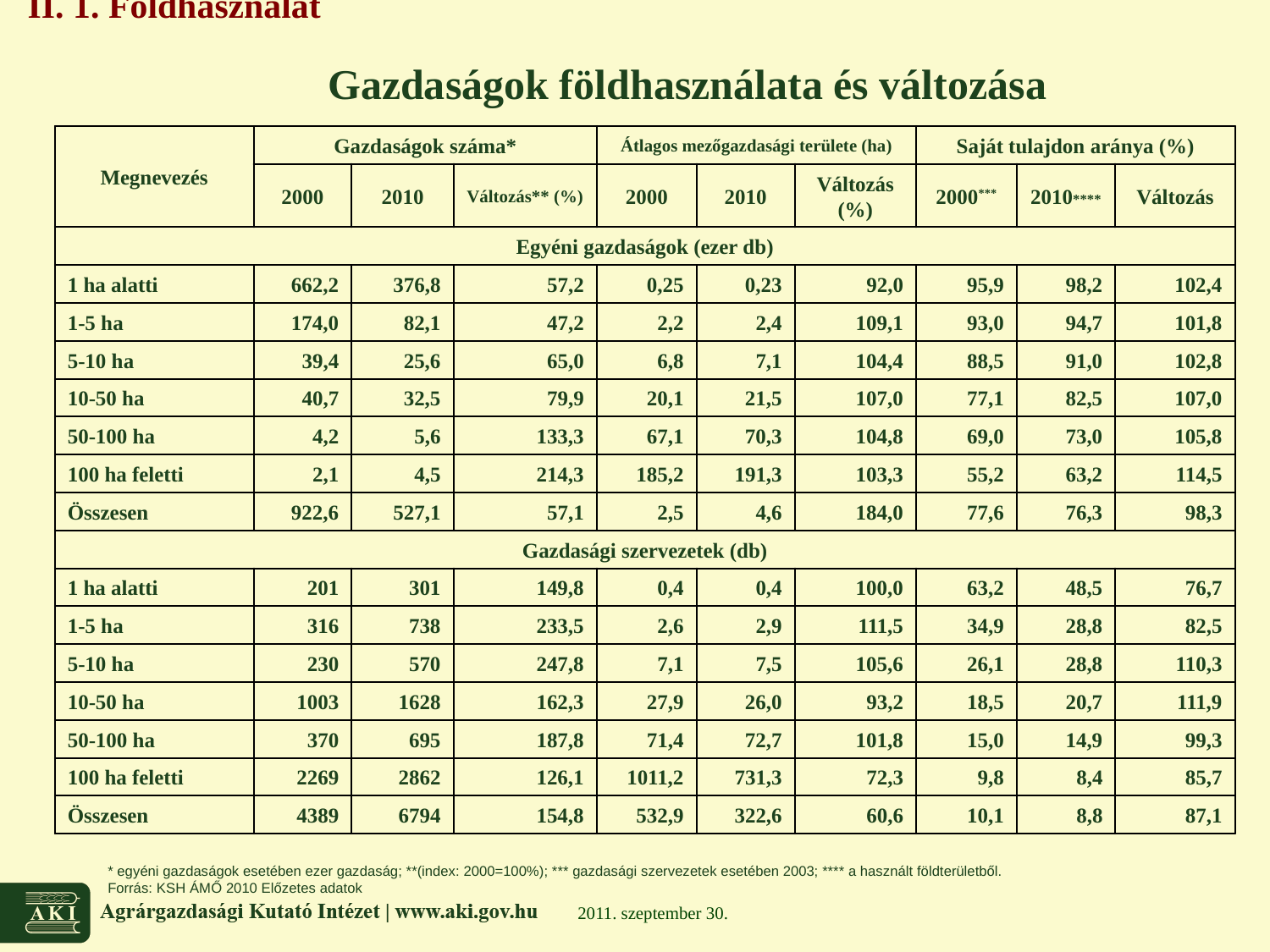

# II. 1. Földhasználat
Gazdaságok földhasználata és változása

Megnevezés
Gazdaságok száma*
Átlagos mezőgazdasági területe (ha)
Saját tulajdon aránya (%)
2000
2010
Változás** (%)
2000
2010
Változás (%)
2000***
2010****
Változás
Egyéni gazdaságok (ezer db)
1 ha alatti
662,2
376,8
57,2
0,25
0,23
92,0
95,9
98,2
102,4
1-5 ha
174,0
82,1
47,2
2,2
2,4
109,1
93,0
94,7
101,8
5-10 ha
39,4
25,6
65,0
6,8
7,1
104,4
88,5
91,0
102,8
10-50 ha
40,7
32,5
79,9
20,1
21,5
107,0
77,1
82,5
107,0
50-100 ha
4,2
5,6
133,3
67,1
70,3
104,8
69,0
73,0
105,8
100 ha feletti
2,1
4,5
214,3
185,2
191,3
103,3
55,2
63,2
114,5
Összesen
922,6
527,1
57,1
2,5
4,6
184,0
77,6
76,3
98,3
Gazdasági szervezetek (db)
1 ha alatti
201
301
149,8
0,4
0,4
100,0
63,2
48,5
76,7
1-5 ha
316
738
233,5
2,6
2,9
111,5
34,9
28,8
82,5
5-10 ha
230
570
247,8
7,1
7,5
105,6
26,1
28,8
110,3
10-50 ha
1003
1628
162,3
27,9
26,0
93,2
18,5
20,7
111,9
50-100 ha
370
695
187,8
71,4
72,7
101,8
15,0
14,9
99,3
100 ha feletti
2269
2862
126,1
1011,2
731,3
72,3
9,8
8,4
85,7
Összesen
4389
6794
154,8
532,9
322,6
60,6
10,1
8,8
87,1
* egyéni gazdaságok esetében ezer gazdaság; **(index: 2000=100%); *** gazdasági szervezetek esetében 2003; **** a használt földterületből.
Forrás: KSH ÁMŐ 2010 Előzetes adatok
2011. szeptember 30.